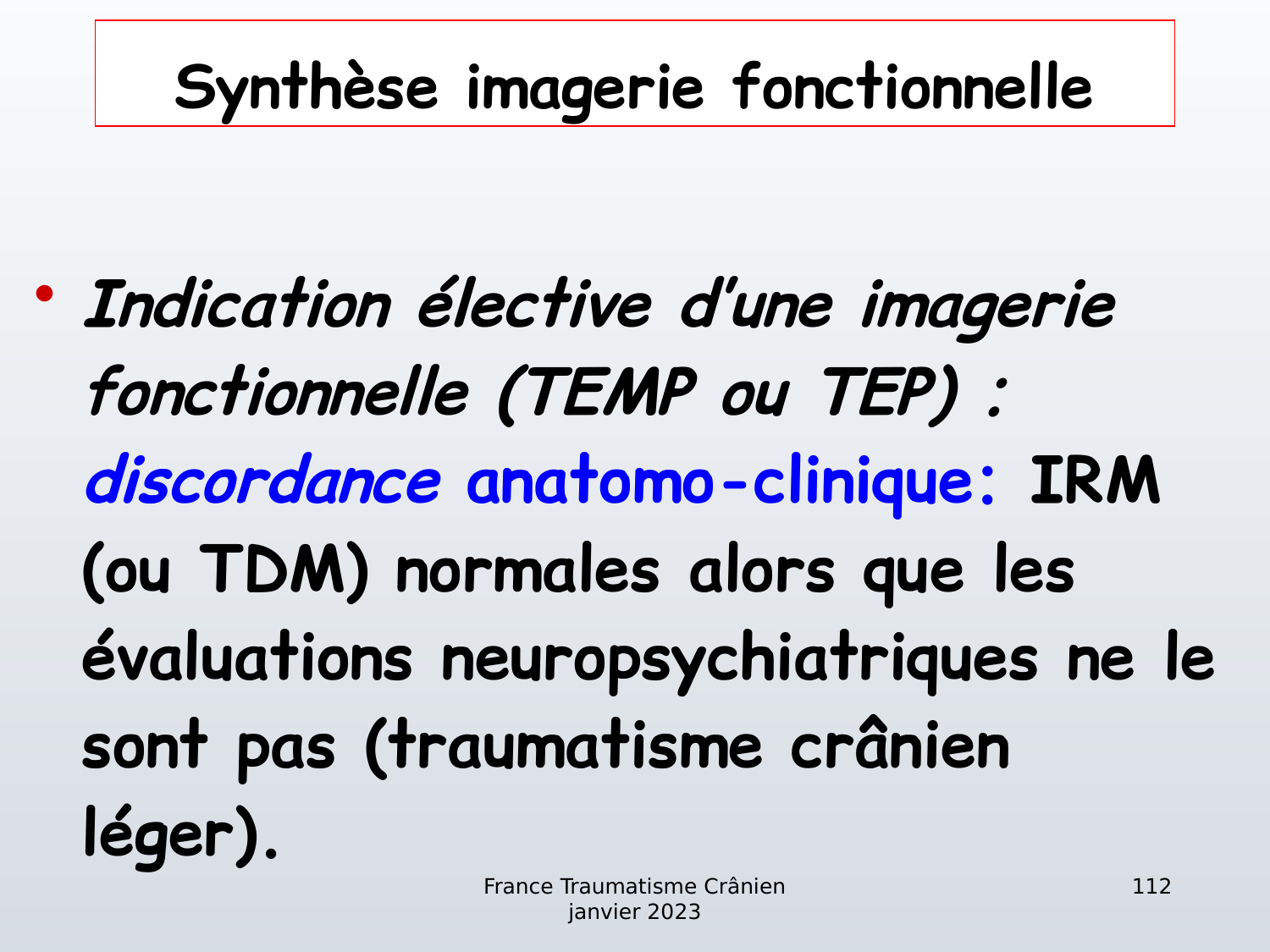

# Synthèse imagerie fonctionnelle

Indication élective d’une imagerie fonctionnelle (TEMP ou TEP) : discordance anatomo-clinique: IRM (ou TDM) normales alors que les évaluations neuropsychiatriques ne le sont pas (traumatisme crânien léger).
France Traumatisme Crânien janvier 2023
112